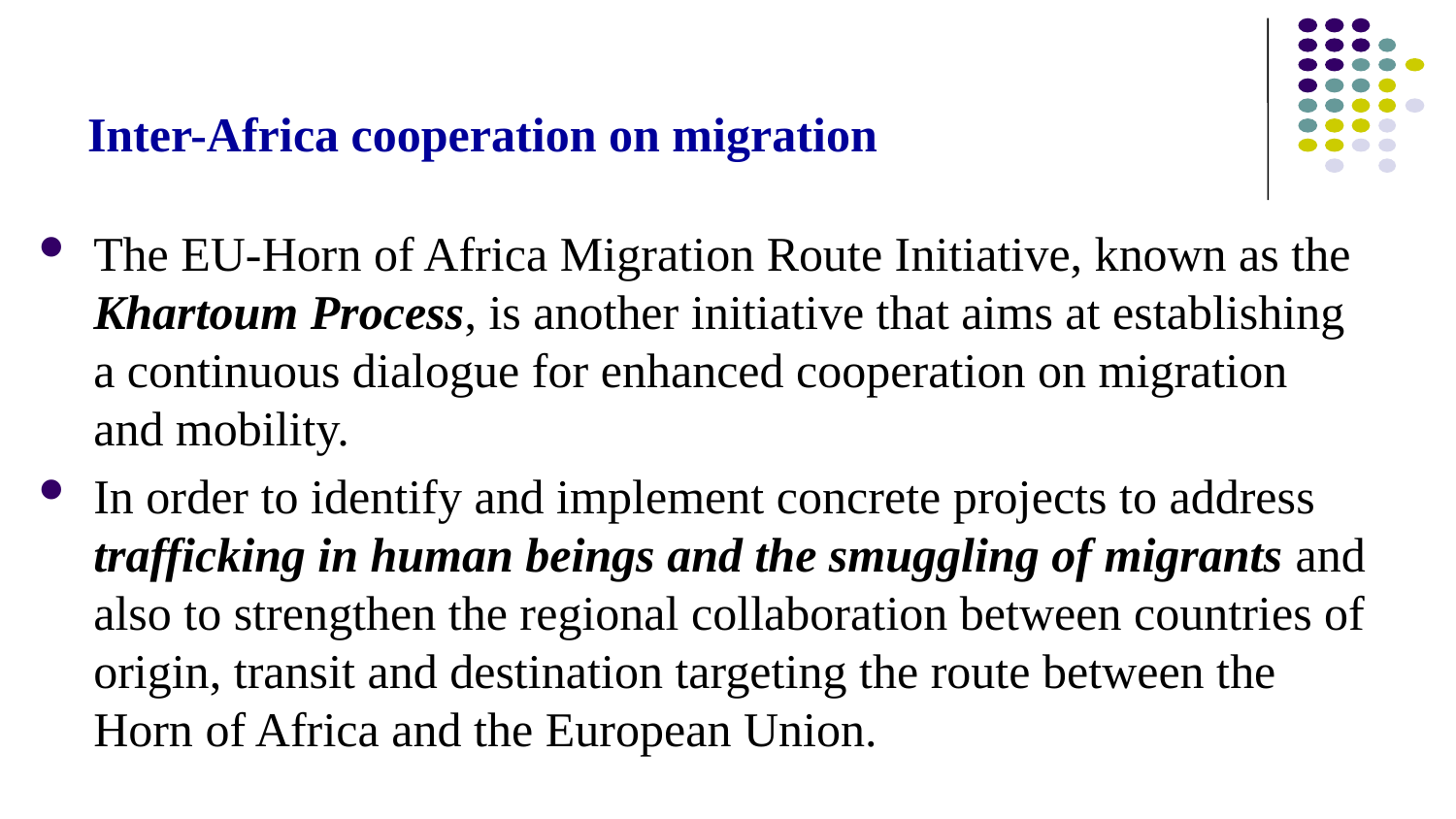

# Inter-Africa cooperation on migration
The EU-Horn of Africa Migration Route Initiative, known as the Khartoum Process, is another initiative that aims at establishing a continuous dialogue for enhanced cooperation on migration and mobility.
In order to identify and implement concrete projects to address trafficking in human beings and the smuggling of migrants and also to strengthen the regional collaboration between countries of origin, transit and destination targeting the route between the Horn of Africa and the European Union.